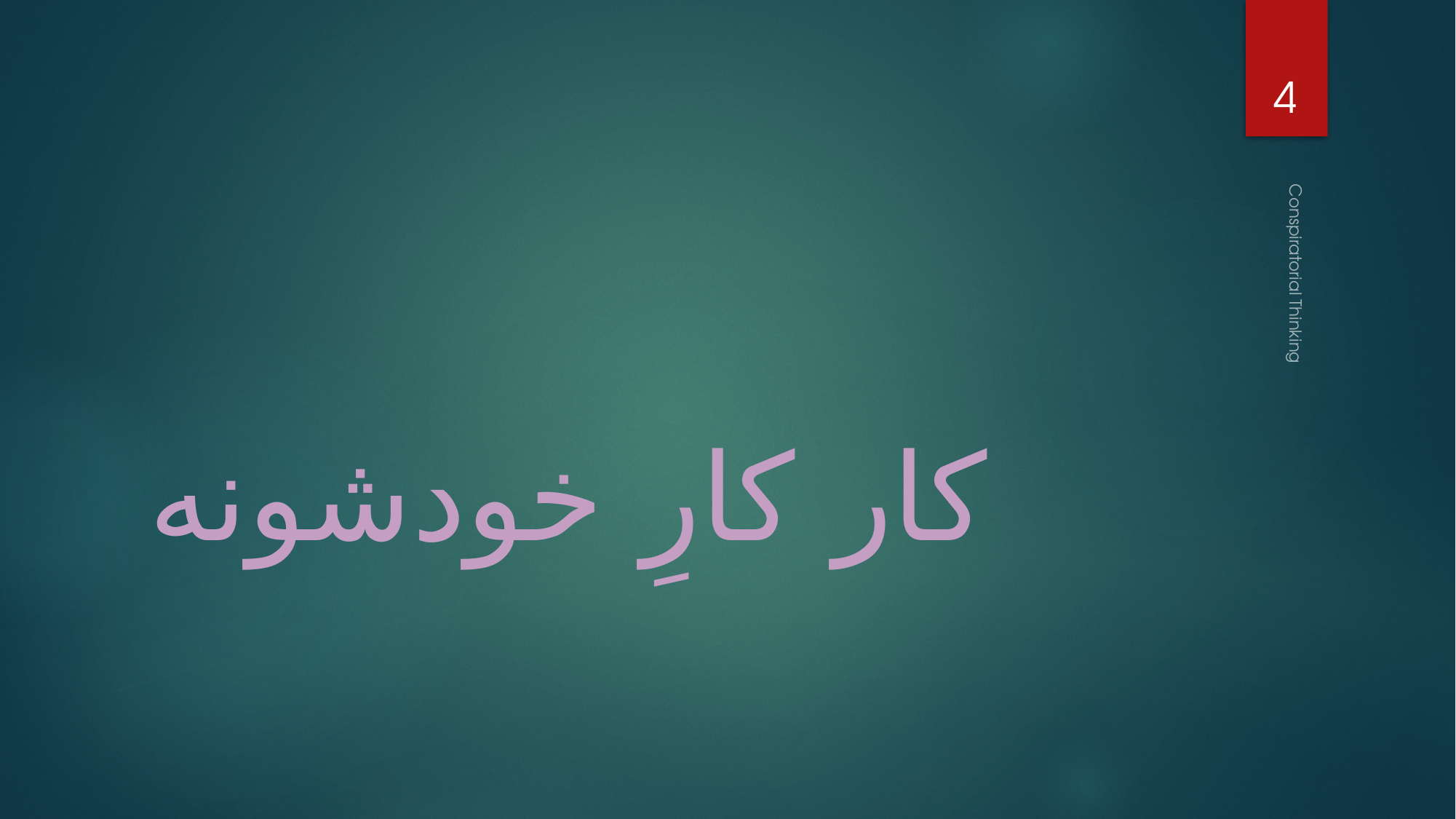

4
# کار کارِ خودشونه
Conspiratorial Thinking